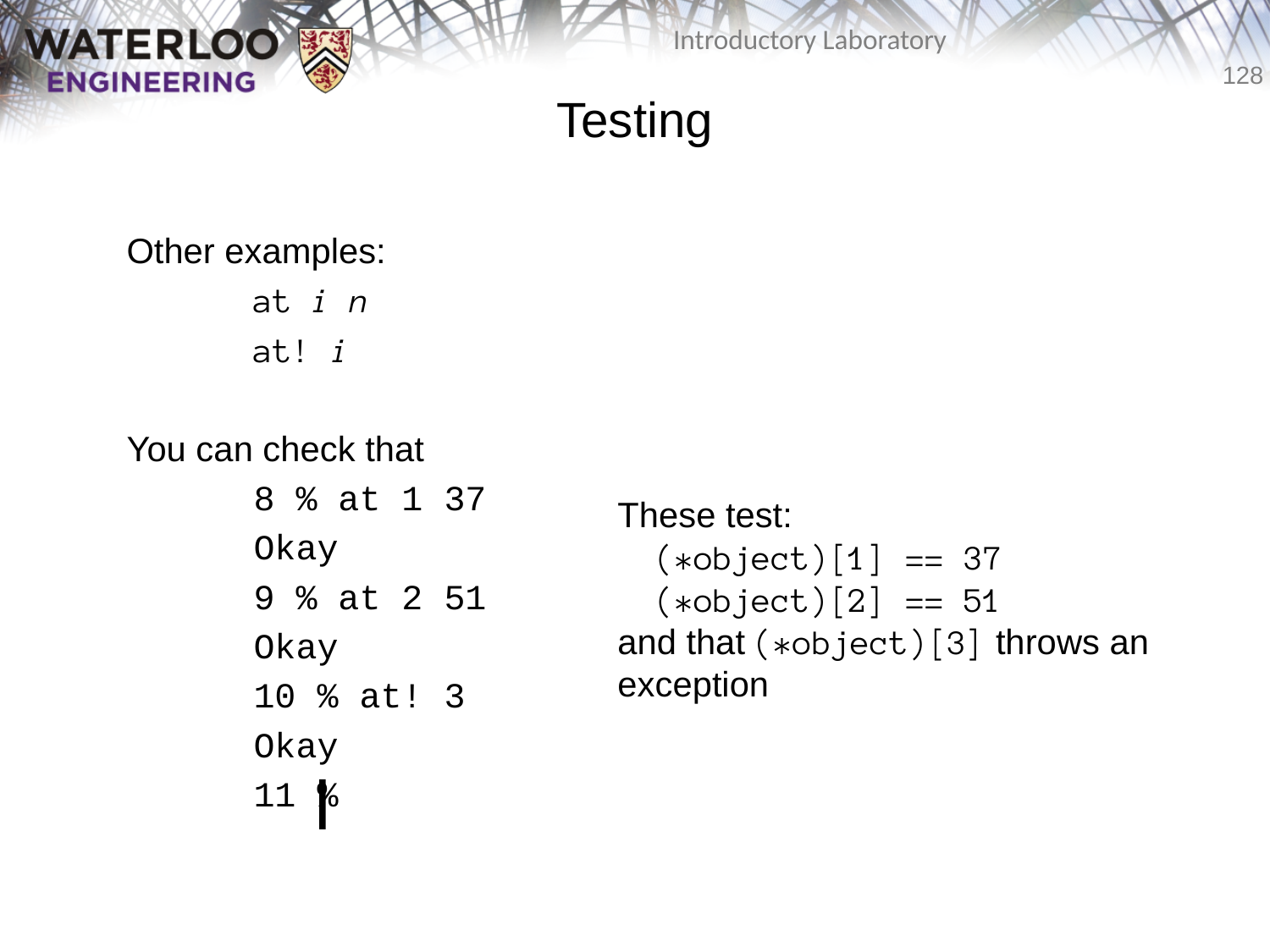

# Testing
	Other examples:
		at i n
		at! i

	You can check that
		8 % at 1 37
		Okay
		9 % at 2 51
		Okay
		10 % at! 3
		Okay
		11 %
These test:
  (*object)[1] == 37
  (*object)[2] == 51
and that (*object)[3] throws an exception